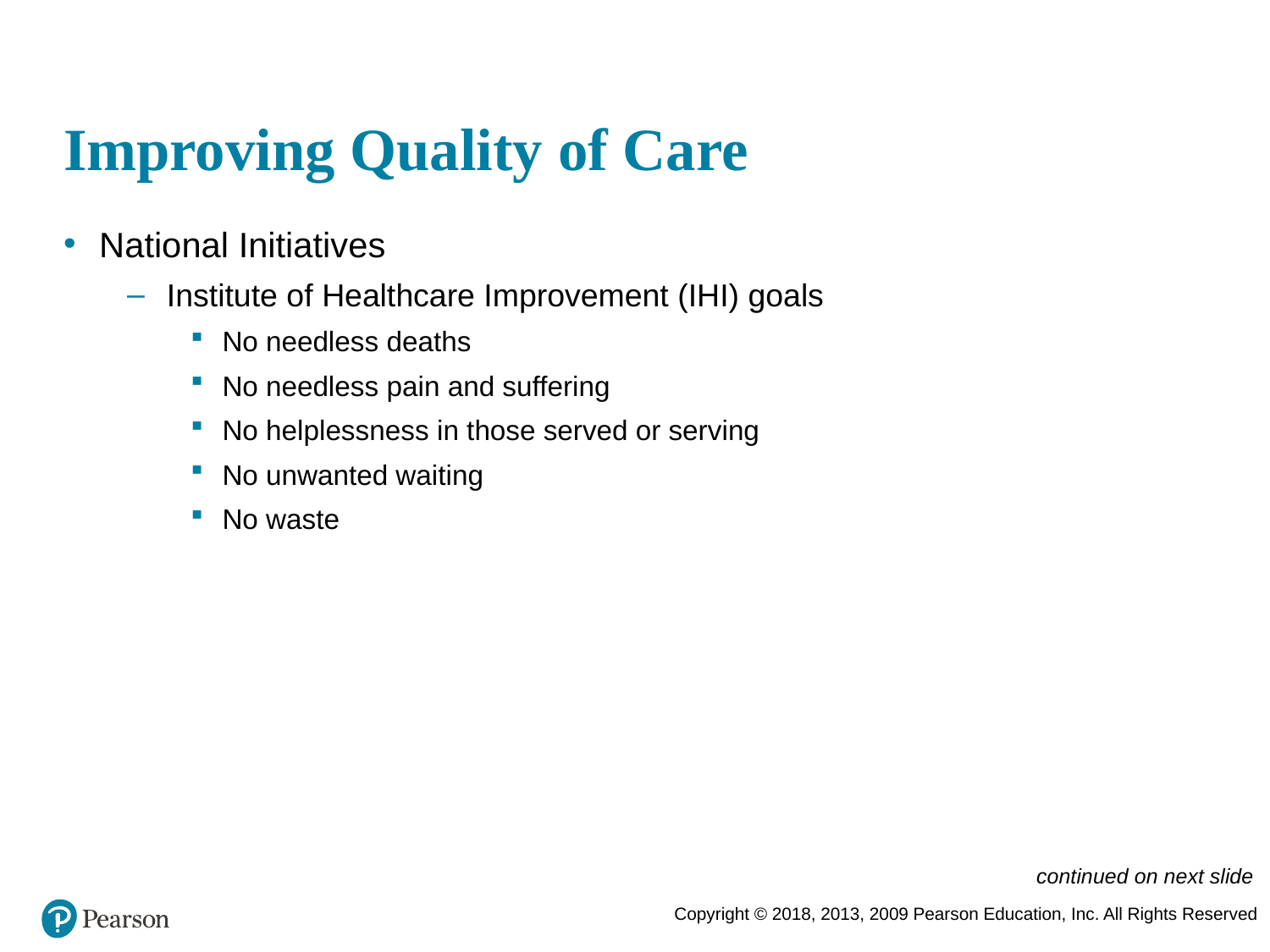

# Improving Quality of Care
National Initiatives
Institute of Healthcare Improvement (IHI) goals
No needless deaths
No needless pain and suffering
No helplessness in those served or serving
No unwanted waiting
No waste
continued on next slide